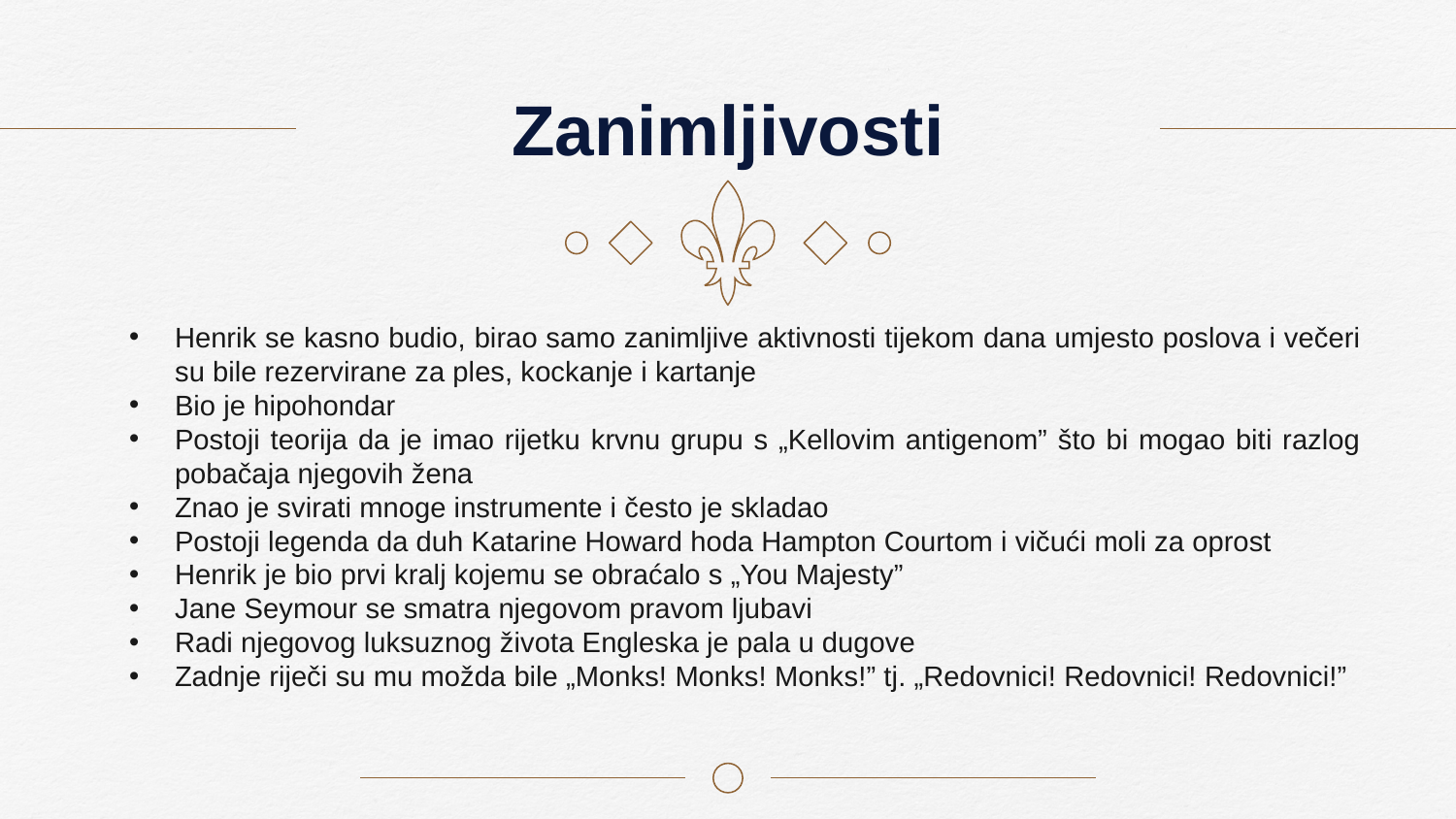

# Zanimljivosti

Henrik se kasno budio, birao samo zanimljive aktivnosti tijekom dana umjesto poslova i večeri su bile rezervirane za ples, kockanje i kartanje
Bio je hipohondar
Postoji teorija da je imao rijetku krvnu grupu s „Kellovim antigenom” što bi mogao biti razlog pobačaja njegovih žena
Znao je svirati mnoge instrumente i često je skladao
Postoji legenda da duh Katarine Howard hoda Hampton Courtom i vičući moli za oprost
Henrik je bio prvi kralj kojemu se obraćalo s „You Majesty”
Jane Seymour se smatra njegovom pravom ljubavi
Radi njegovog luksuznog života Engleska je pala u dugove
Zadnje riječi su mu možda bile „Monks! Monks! Monks!” tj. „Redovnici! Redovnici! Redovnici!”